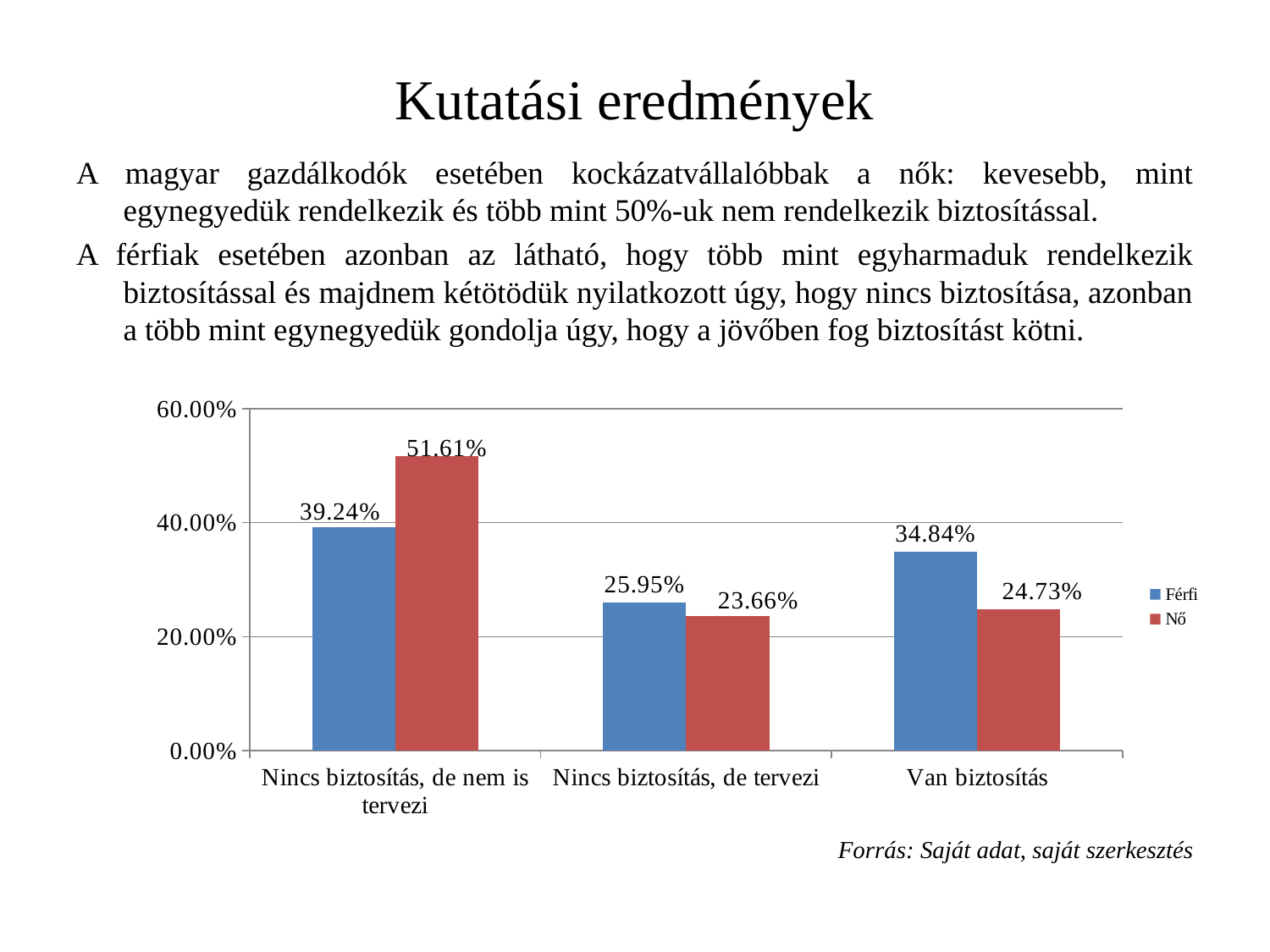

# Kutatási eredmények
A magyar gazdálkodók esetében kockázatvállalóbbak a nők: kevesebb, mint egynegyedük rendelkezik és több mint 50%-uk nem rendelkezik biztosítással.
A férfiak esetében azonban az látható, hogy több mint egyharmaduk rendelkezik biztosítással és majdnem kétötödük nyilatkozott úgy, hogy nincs biztosítása, azonban a több mint egynegyedük gondolja úgy, hogy a jövőben fog biztosítást kötni.

Forrás: Saját adat, saját szerkesztés

### Chart

| Category | Férfi | Nő |
|---|---|---|
| Nincs biztosítás, de nem is tervezi | 0.39240000000000125 | 0.5161 |
| Nincs biztosítás, de tervezi | 0.2595 | 0.2366 |
| Van biztosítás | 0.3484000000000003 | 0.24730000000000021 |